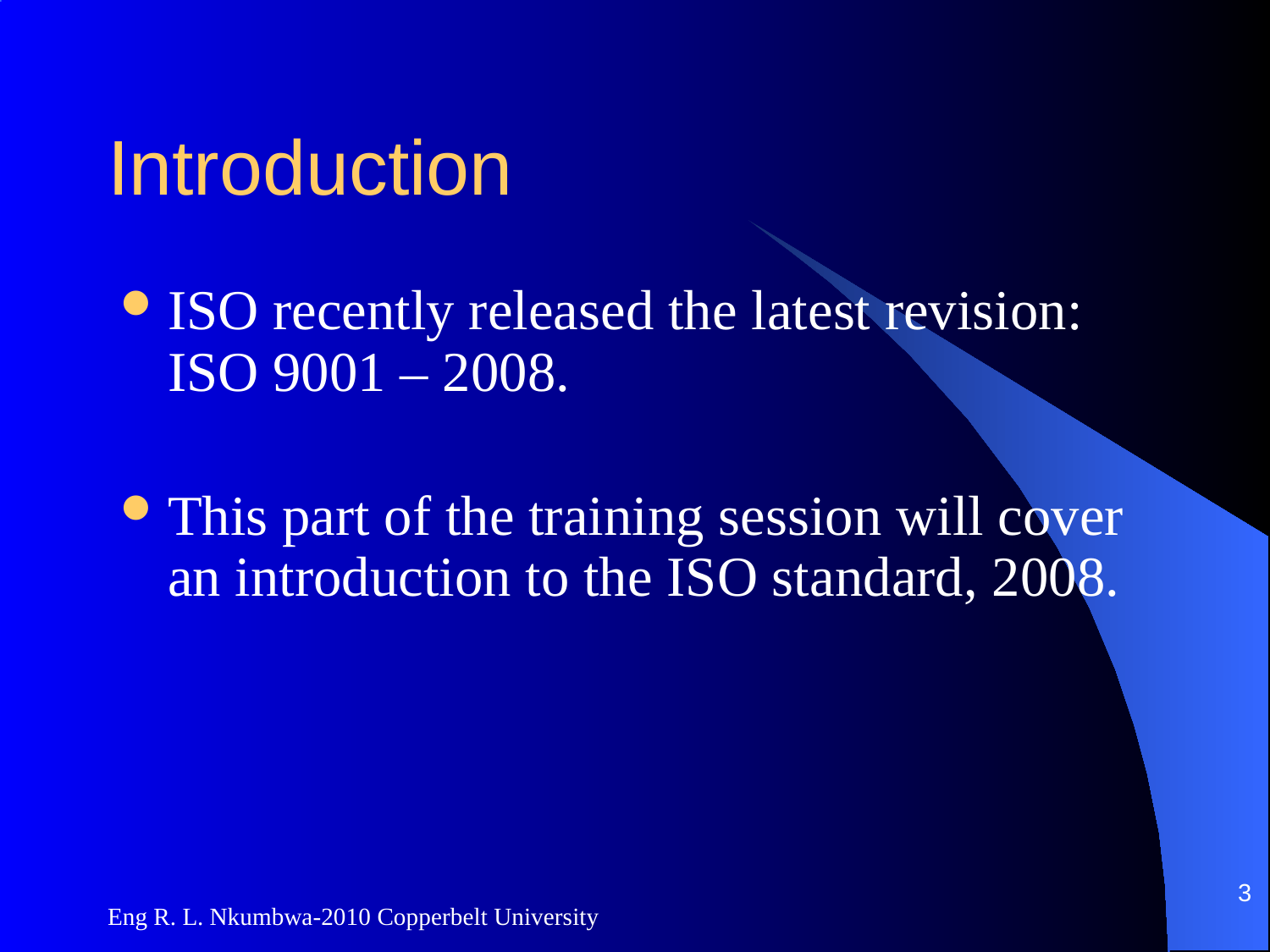

# Introduction
ISO recently released the latest revision:  ISO 9001 – 2008.

This part of the training session will cover an introduction to the ISO standard, 2008.

3
Eng R. L. Nkumbwa-2010 Copperbelt University